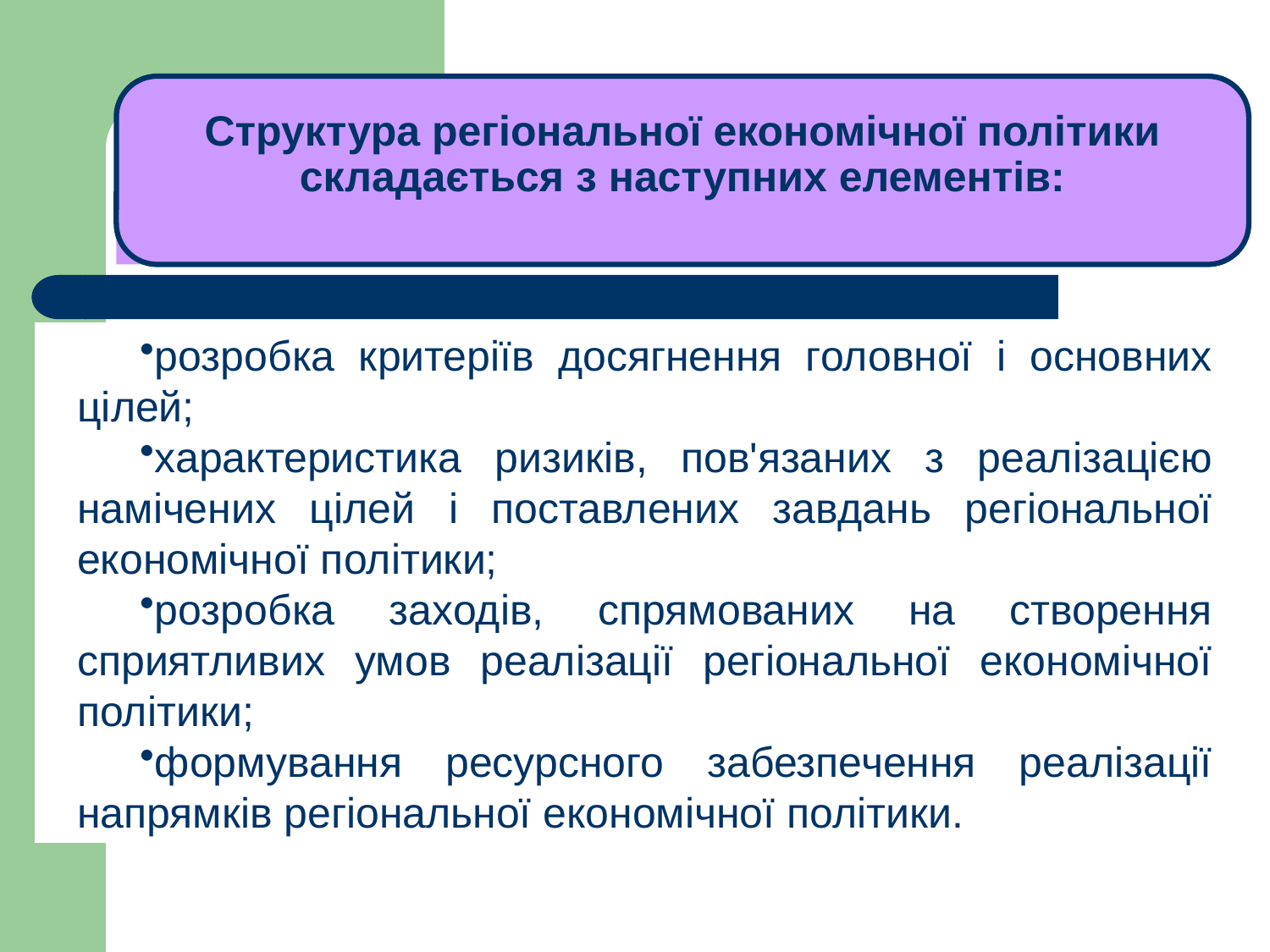

Структура регіональної економічної політики складається з наступних елементів:

# ЛЕКЦІЯ 1

розробка критеріїв досягнення головної і основних цілей;
характеристика ризиків, пов'язаних з реалізацією намічених цілей і поставлених завдань регіональної економічної політики;
розробка заходів, спрямованих на створення сприятливих умов реалізації регіональної економічної політики;
формування ресурсного забезпечення реалізації напрямків регіональної економічної політики.